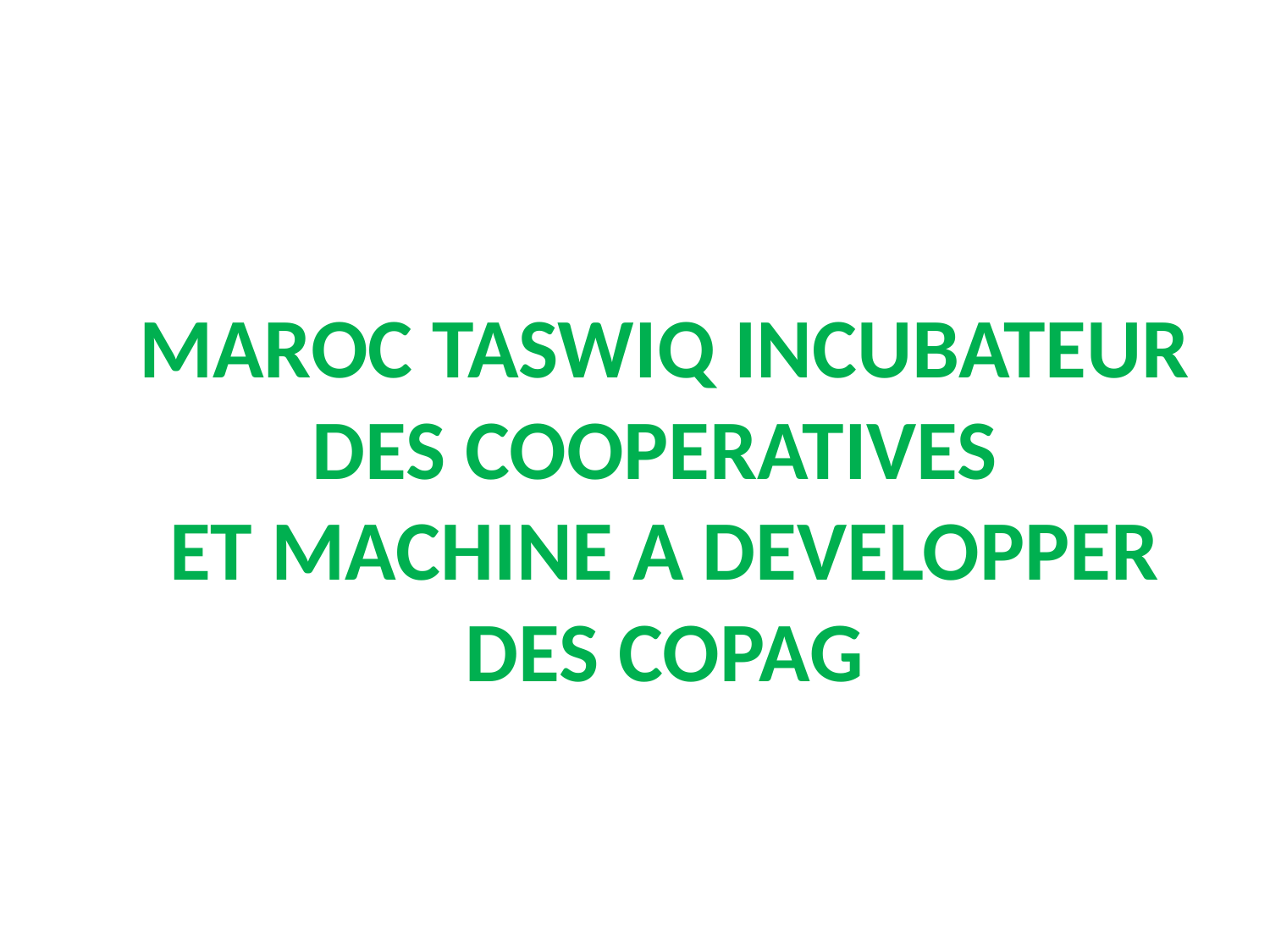

MAROC TASWIQ INCUBATEUR DES COOPERATIVES
ET MACHINE A DEVELOPPER DES COPAG